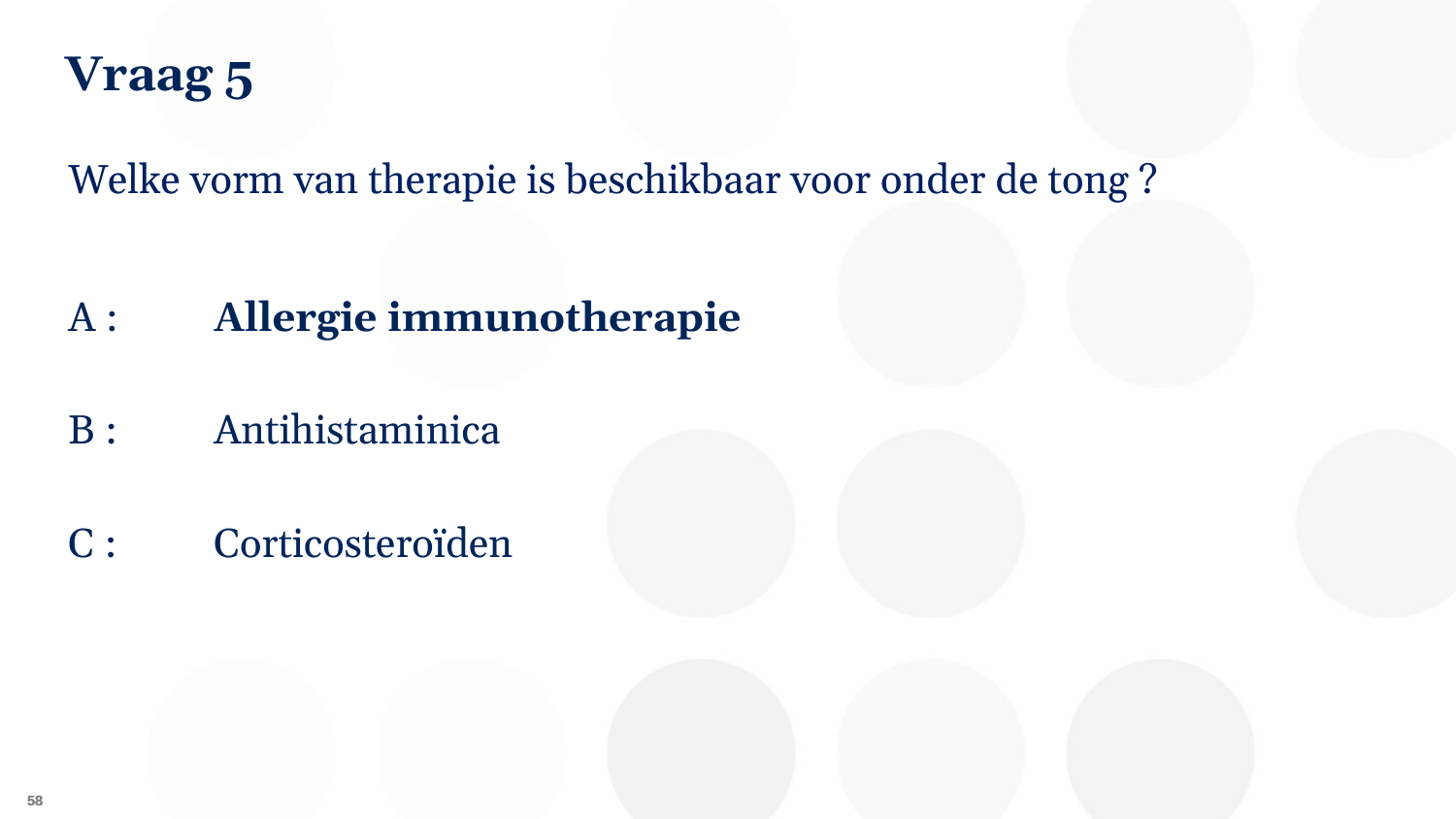

# Vraag 5
Welke vorm van therapie is beschikbaar voor onder de tong ?
A : 	Allergie immunotherapie

B :	Antihistaminica

C :	Corticosteroïden